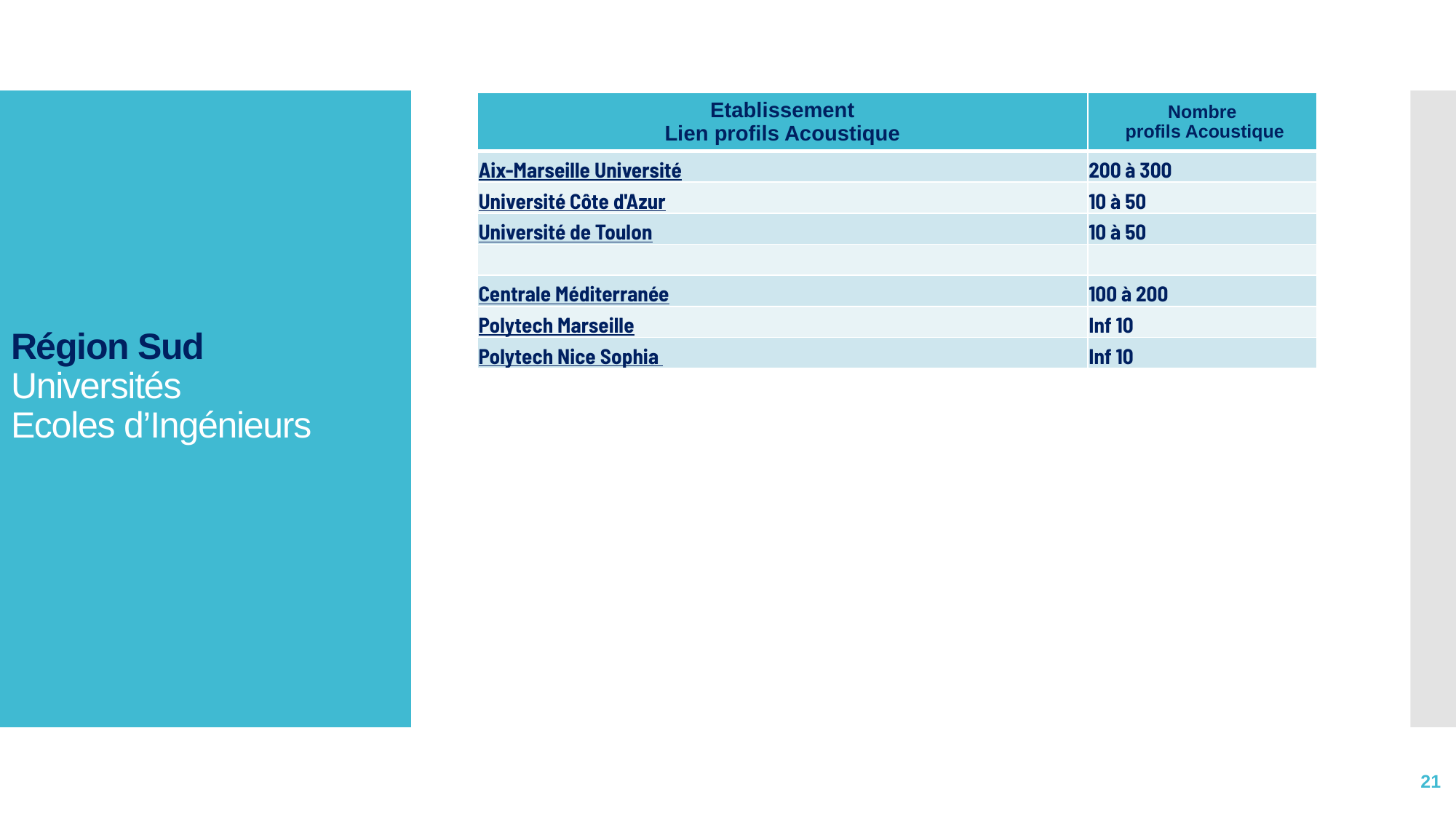

| Etablissement Lien profils Acoustique | Nombre profils Acoustique |
| --- | --- |
| Aix-Marseille Université | 200 à 300 |
| Université Côte d'Azur | 10 à 50 |
| Université de Toulon | 10 à 50 |
|  |  |
| Centrale Méditerranée | 100 à 200 |
| Polytech Marseille | Inf 10 |
| Polytech Nice Sophia | Inf 10 |
# Région Sud Universités Ecoles d’Ingénieurs
21